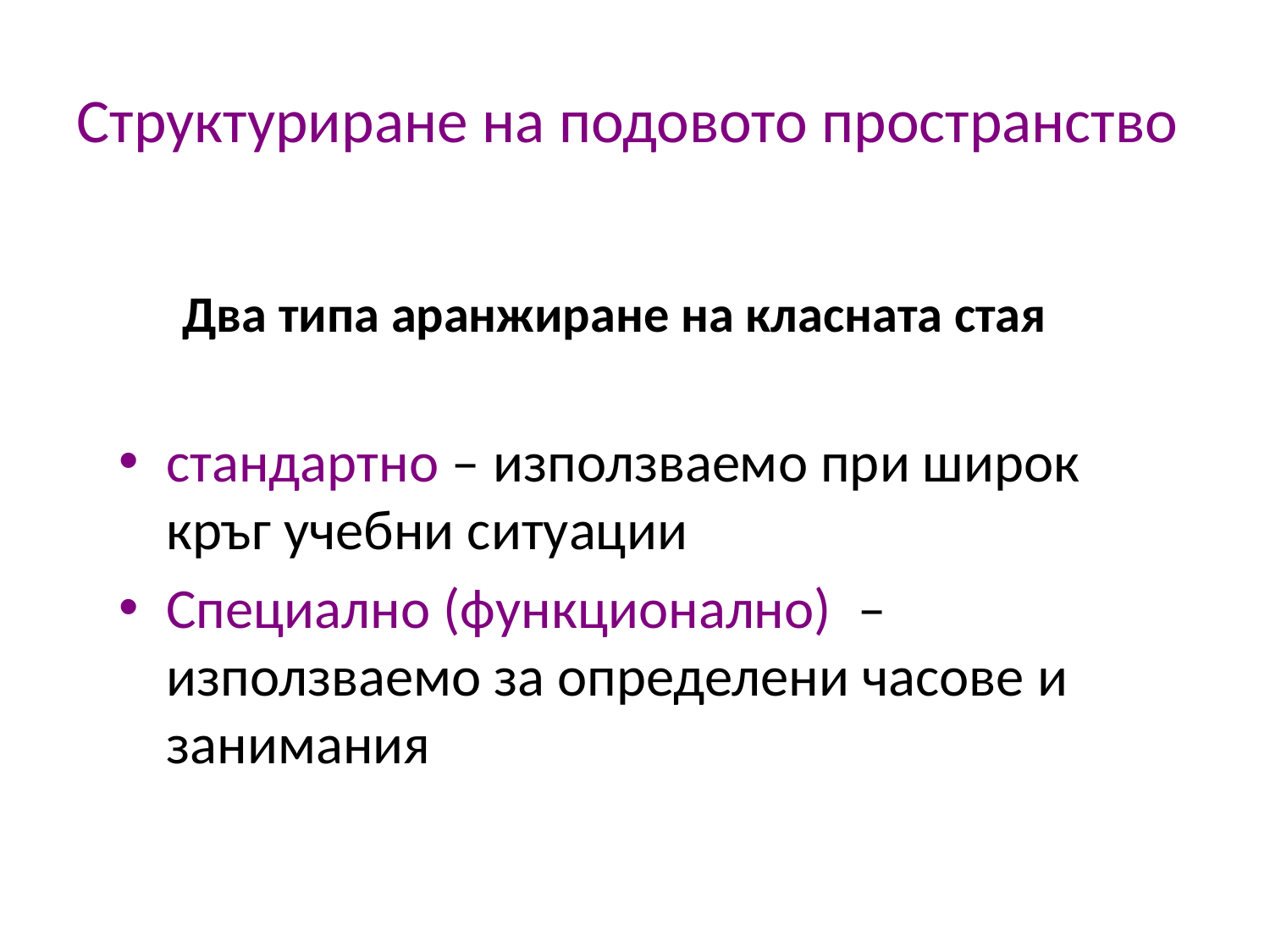

# Структуриране на подовото пространство
Два типа аранжиране на класната стая

стандартно – използваемо при широк кръг учебни ситуации
Специално (функционално)  – използваемо за определени часове и занимания